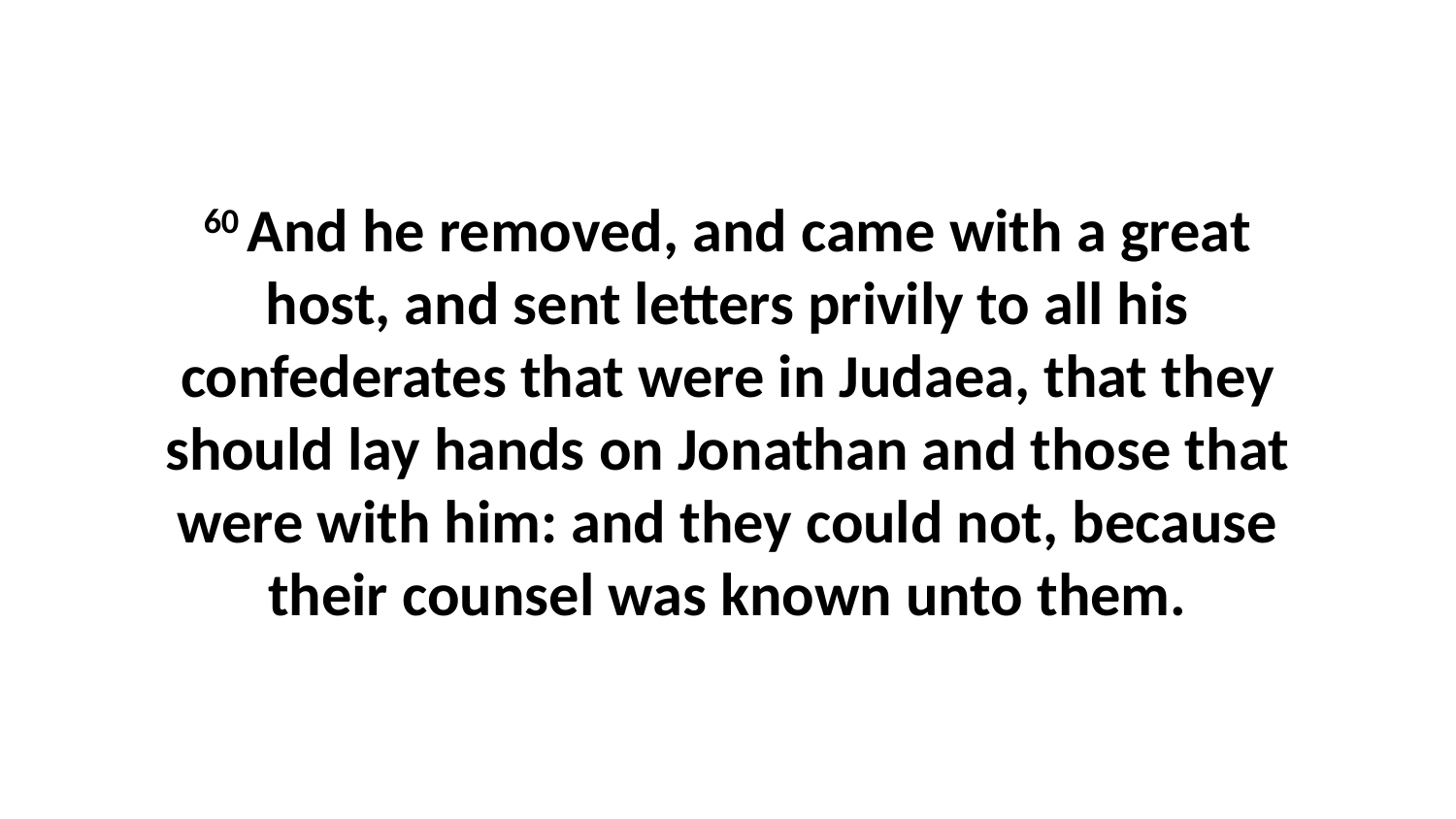

60 And he removed, and came with a great host, and sent letters privily to all his confederates that were in Judaea, that they should lay hands on Jonathan and those that were with him: and they could not, because their counsel was known unto them.